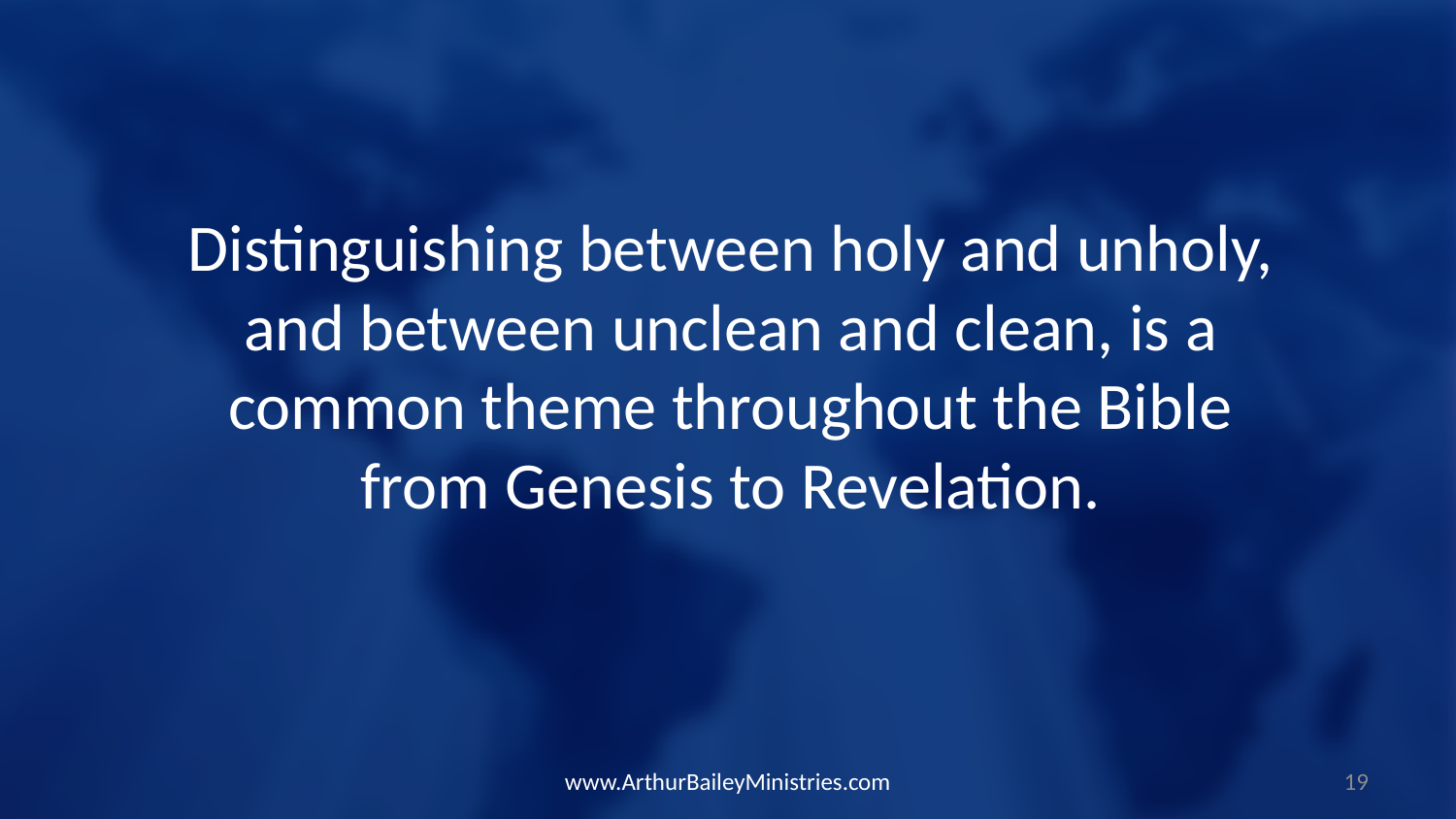

Distinguishing between holy and unholy, and between unclean and clean, is a common theme throughout the Bible from Genesis to Revelation.

www.ArthurBaileyMinistries.com
19